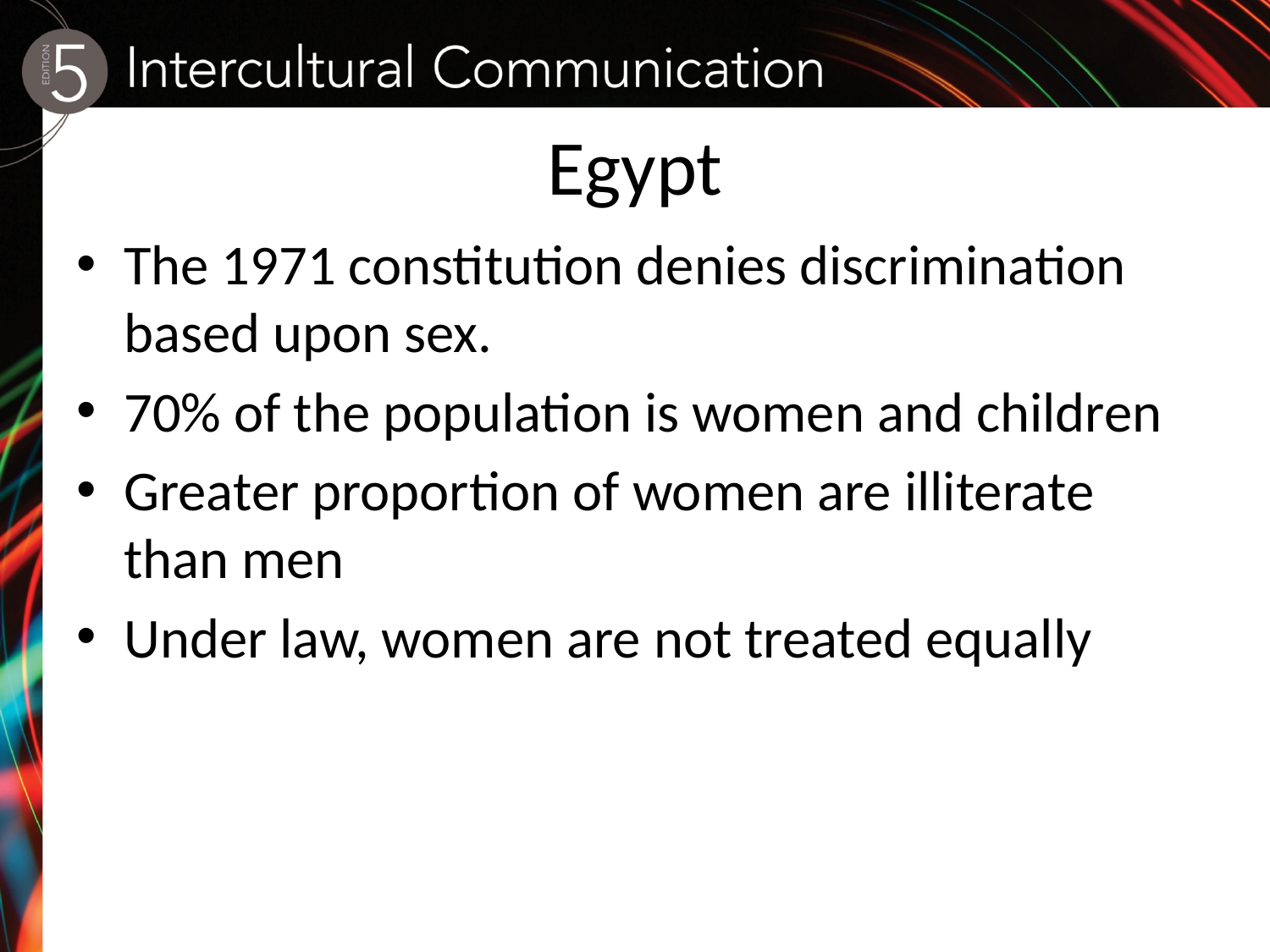

# Egypt
The 1971 constitution denies discrimination based upon sex.
70% of the population is women and children
Greater proportion of women are illiterate than men
Under law, women are not treated equally